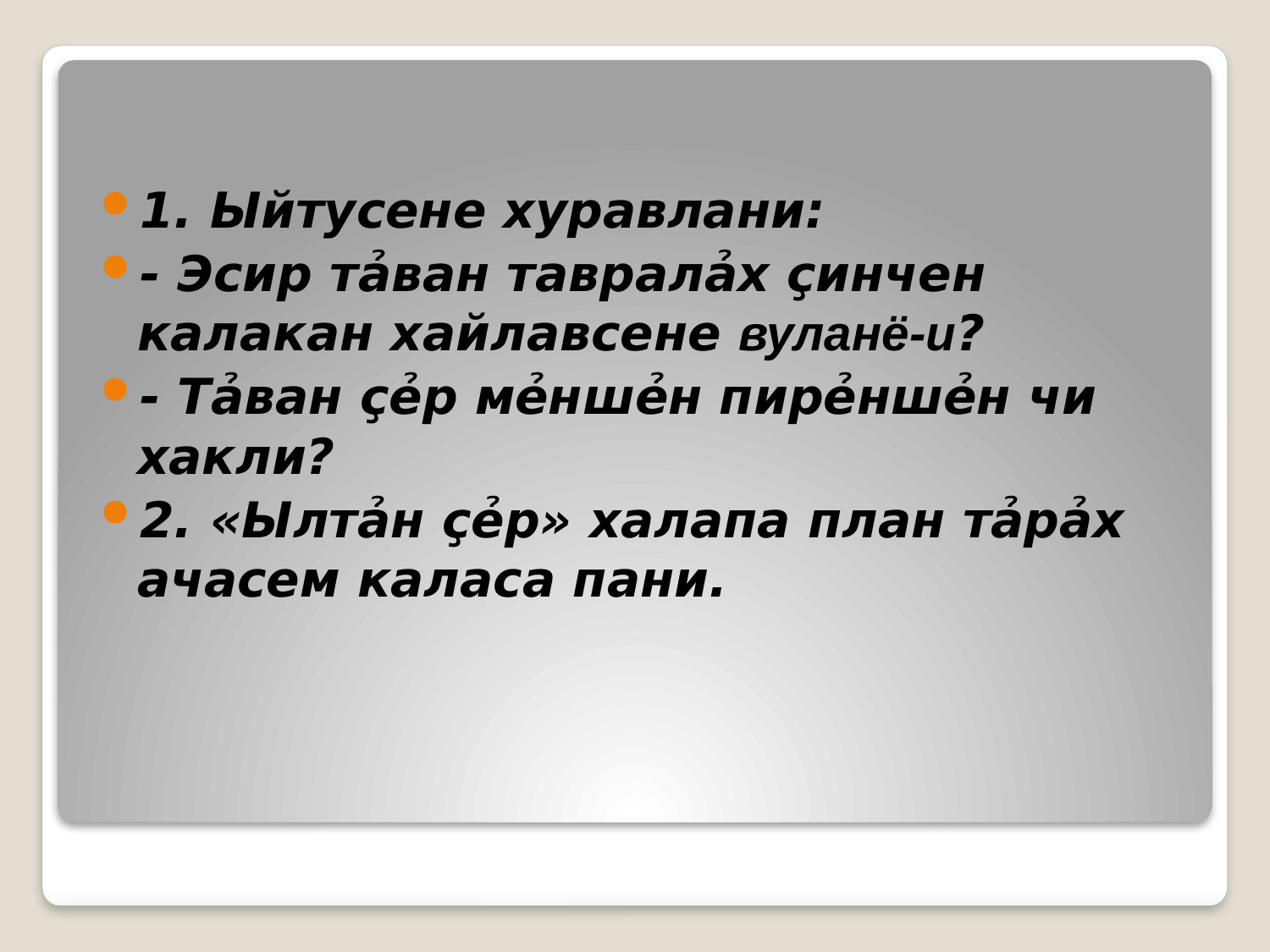

1. Ыйтусене хуравлани:
- Эсир тảван тавралảх çинчен калакан хайлавсене вуланё-и?
- Тảван çẻр мẻншẻн пирẻншẻн чи хакли?
2. «Ылтảн çẻр» халапа план тảрảх ачасем каласа пани.
#